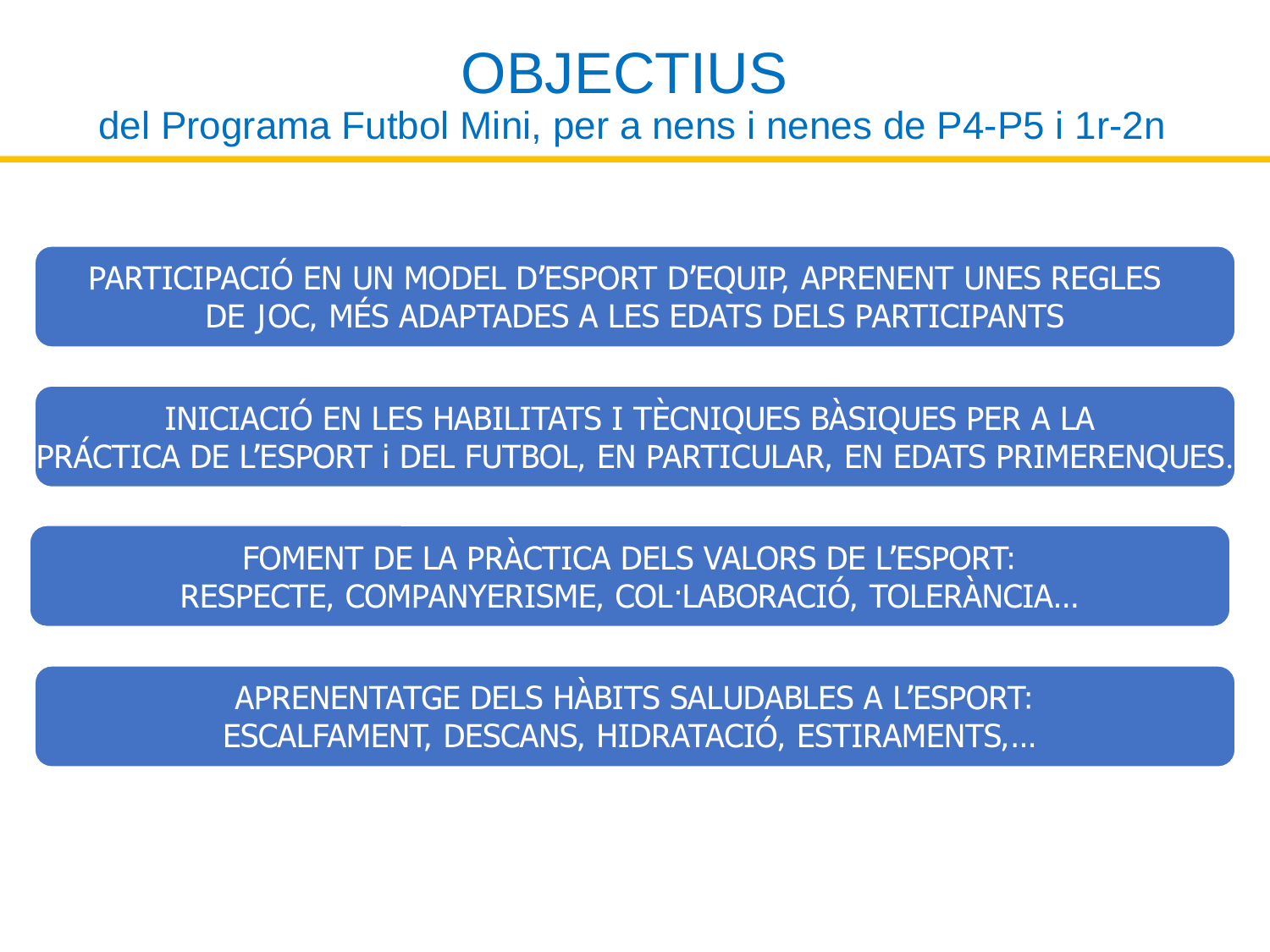

# OBJECTIUS del Programa Futbol Mini, per a nens i nenes de P4-P5 i 1r-2n

PARTICIPACIÓ EN UN MODEL D’ESPORT D’EQUIP, APRENENT UNES REGLES
DE JOC, MÉS ADAPTADES A LES EDATS DELS PARTICIPANTS
INICIACIÓ EN LES HABILITATS I TÈCNIQUES BÀSIQUES PER A LA
PRÁCTICA DE L’ESPORT i DEL FUTBOL, EN PARTICULAR, EN EDATS PRIMERENQUES.
FOMENT DE LA PRÀCTICA DELS VALORS DE L’ESPORT:
RESPECTE, COMPANYERISME, COL·LABORACIÓ, TOLERÀNCIA…
APRENENTATGE DELS HÀBITS SALUDABLES A L’ESPORT:
ESCALFAMENT, DESCANS, HIDRATACIÓ, ESTIRAMENTS,…